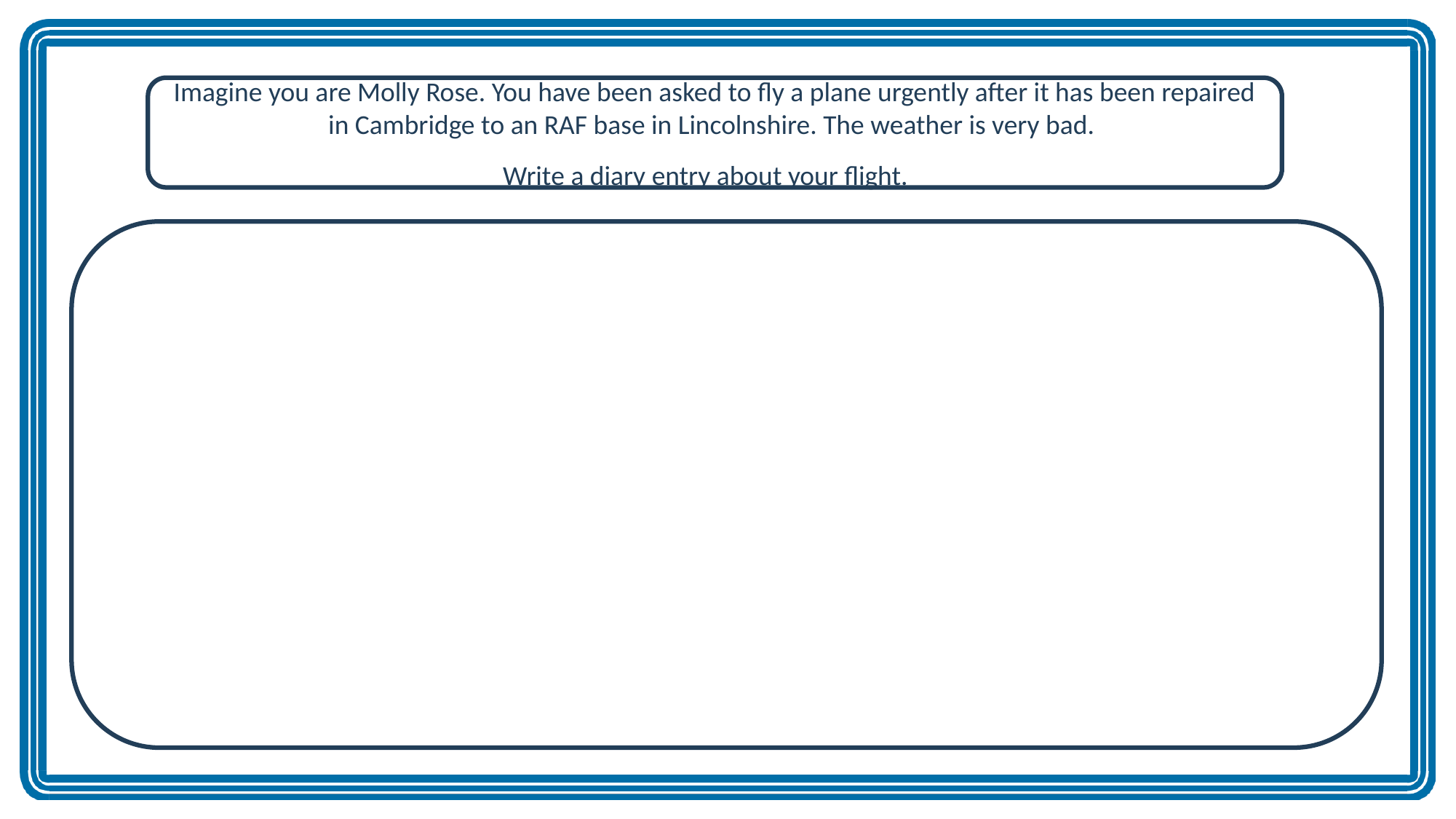

Imagine you are Molly Rose. You have been asked to fly a plane urgently after it has been repaired in Cambridge to an RAF base in Lincolnshire. The weather is very bad.
Write a diary entry about your flight.